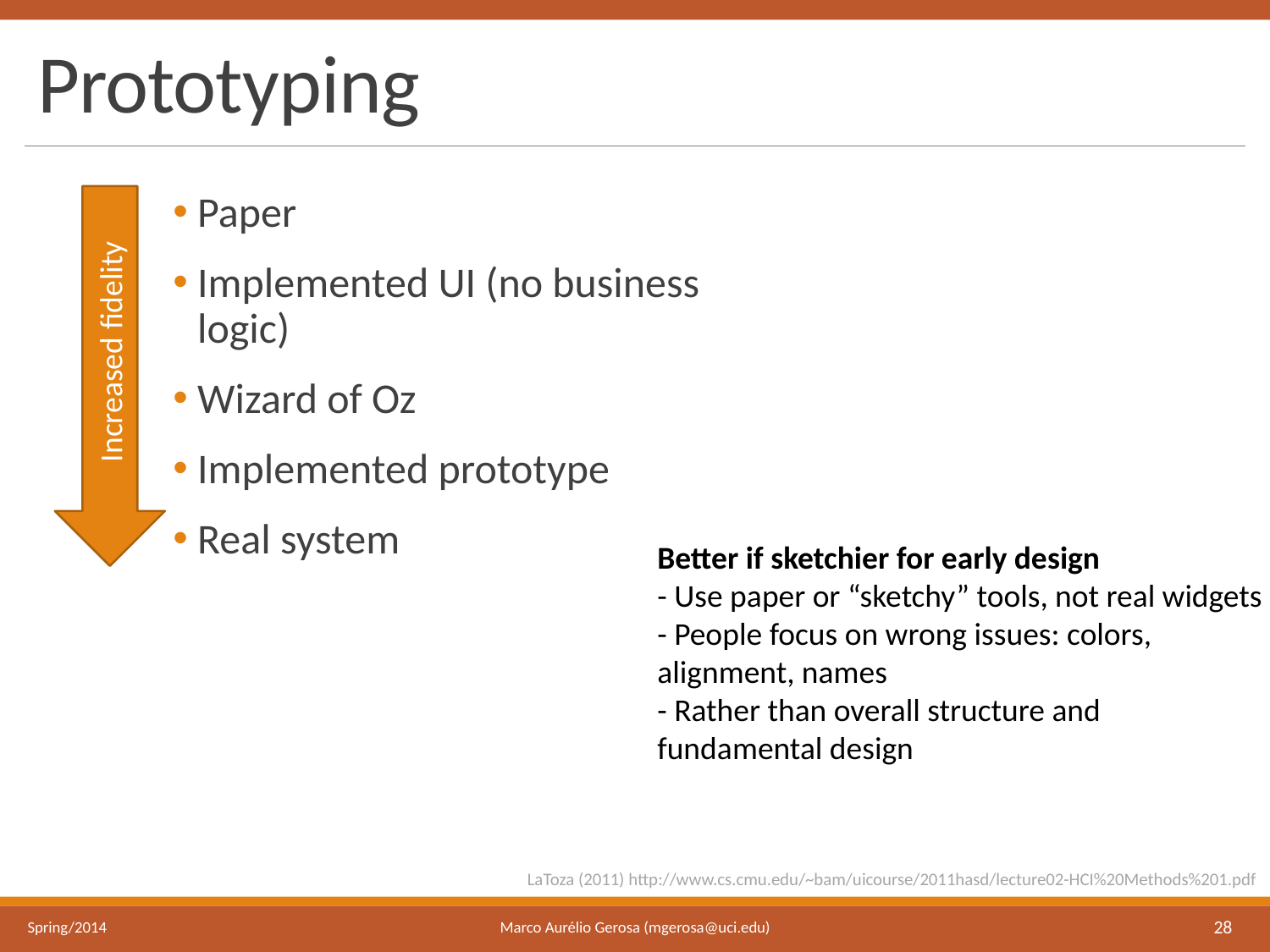

# Prototyping
Paper
Implemented UI (no business logic)
Wizard of Oz
Implemented prototype
Real system

Increased fidelity
Better if sketchier for early design
- Use paper or “sketchy” tools, not real widgets
- People focus on wrong issues: colors, alignment, names
- Rather than overall structure and fundamental design
LaToza (2011) http://www.cs.cmu.edu/~bam/uicourse/2011hasd/lecture02-HCI%20Methods%201.pdf
Marco Aurélio Gerosa (mgerosa@uci.edu)
Spring/2014
28